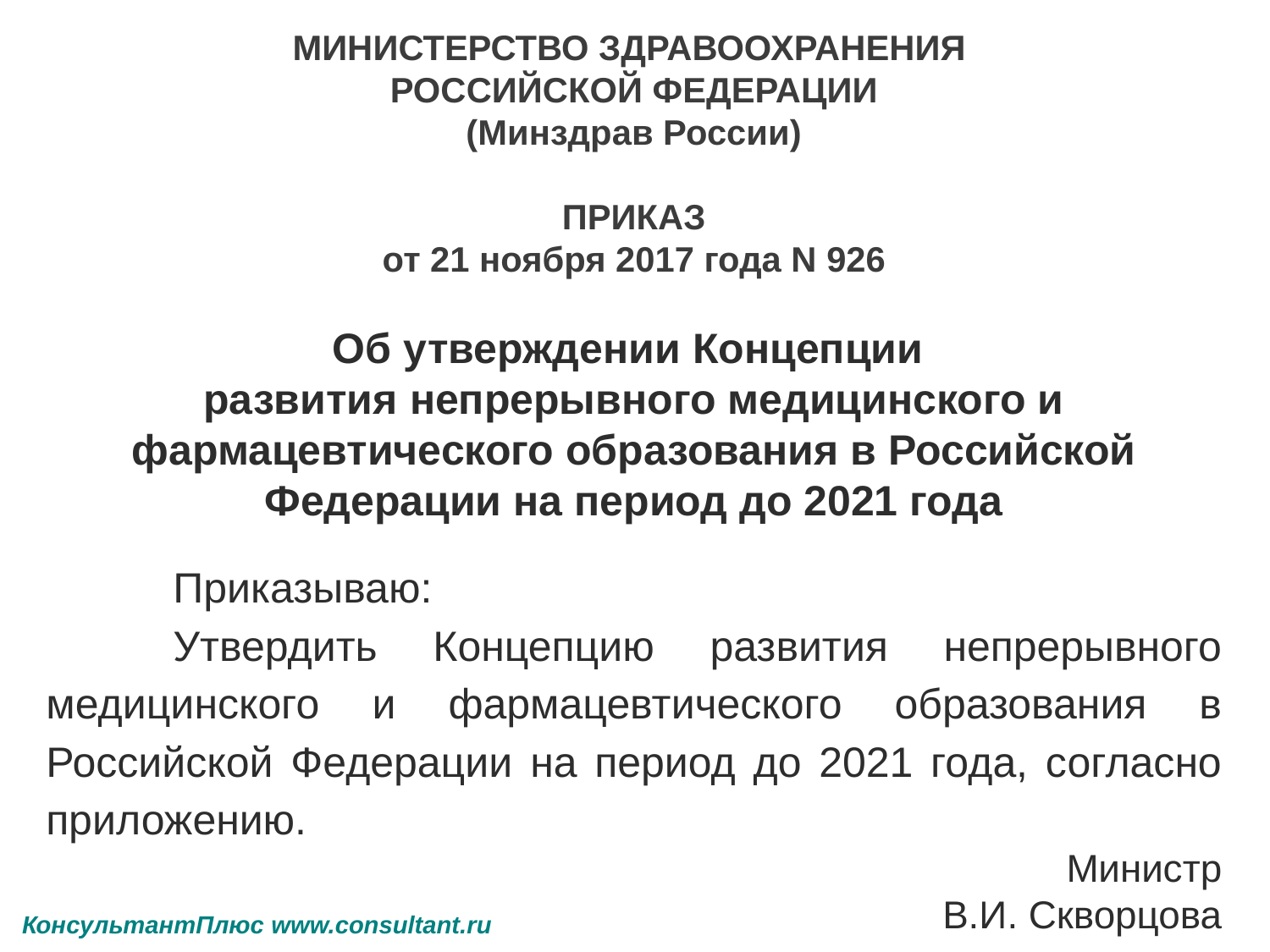

МИНИСТЕРСТВО ЗДРАВООХРАНЕНИЯ
РОССИЙСКОЙ ФЕДЕРАЦИИ
(Минздрав России)

ПРИКАЗ
от 21 ноября 2017 года N 926

Об утверждении Концепции
развития непрерывного медицинского и фармацевтического образования в Российской Федерации на период до 2021 года

	Приказываю:
	Утвердить Концепцию развития непрерывного медицинского и фармацевтического образования в Российской Федерации на период до 2021 года, согласно приложению.
Министр
В.И. Скворцова

КонсультантПлюс www.consultant.ru